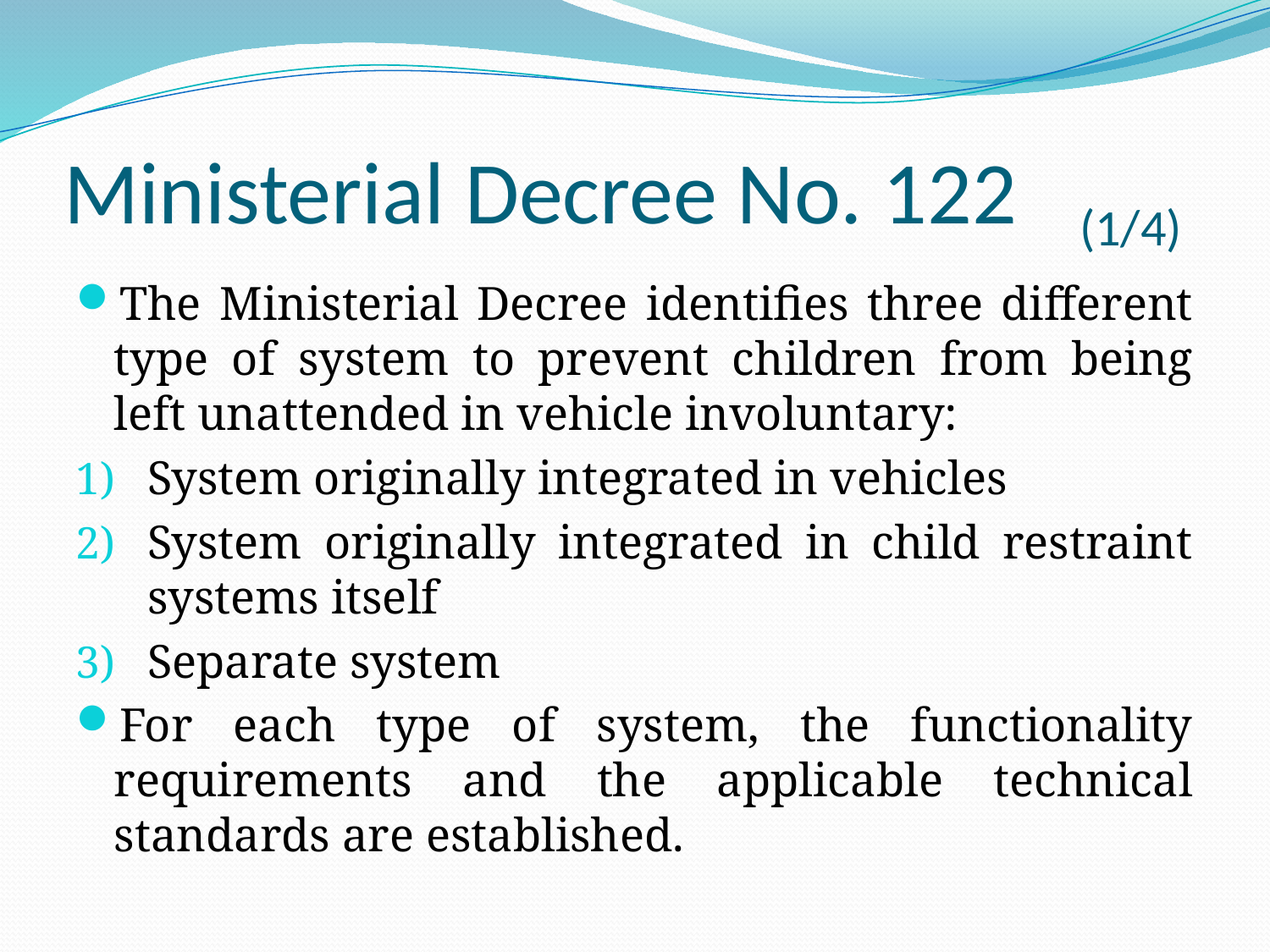

# Ministerial Decree No. 122 	(1/4)
The Ministerial Decree identifies three different type of system to prevent children from being left unattended in vehicle involuntary:
System originally integrated in vehicles
System originally integrated in child restraint systems itself
Separate system
For each type of system, the functionality requirements and the applicable technical standards are established.